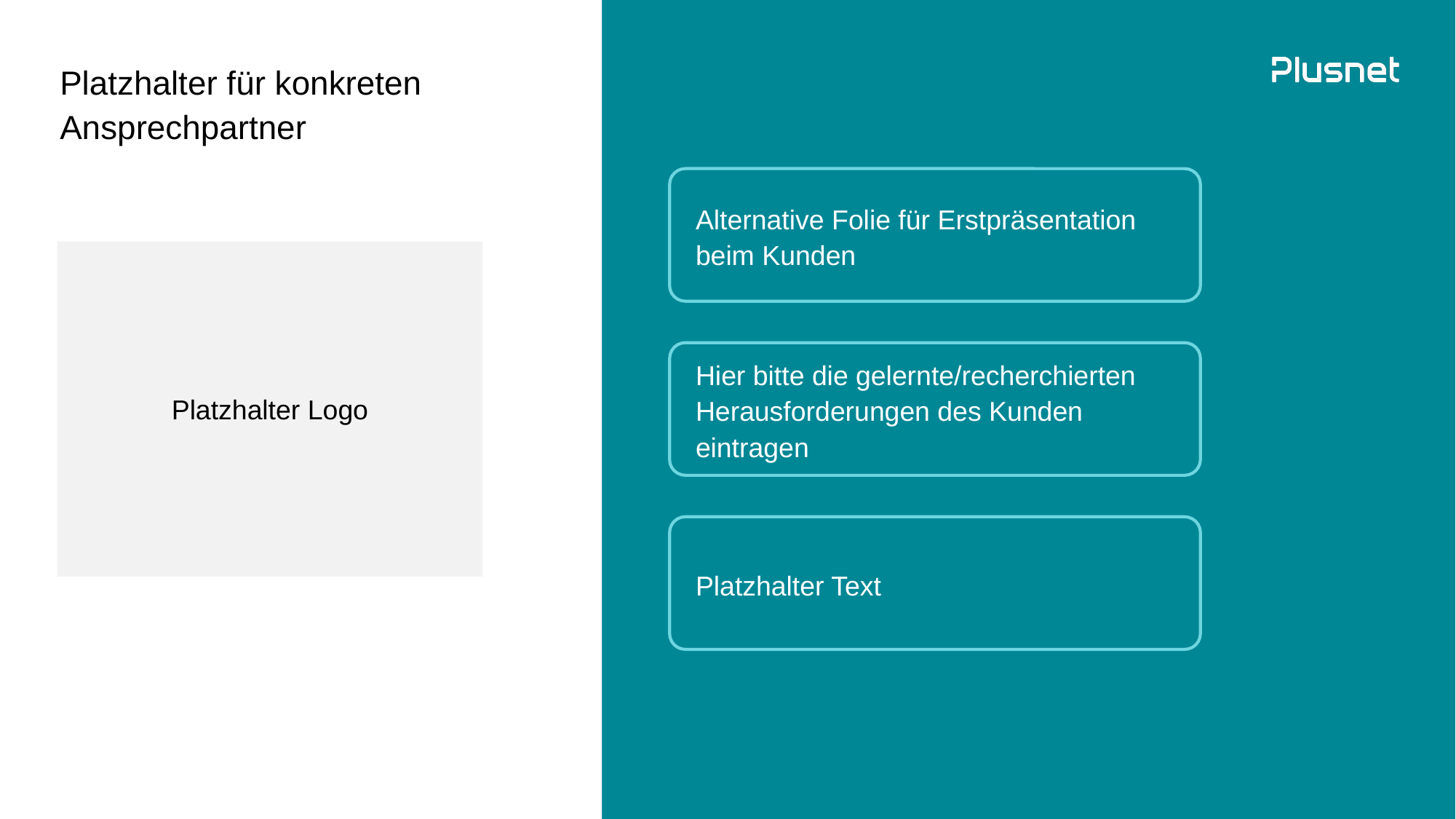

Vom Vertrieb zu individualisieren oder löschen
Platzhalter für konkreten
Ansprechpartner
Alternative Folie für Erstpräsentation beim Kunden
Platzhalter Logo
Hier bitte die gelernte/recherchierten Herausforderungen des Kunden eintragen
Platzhalter Text